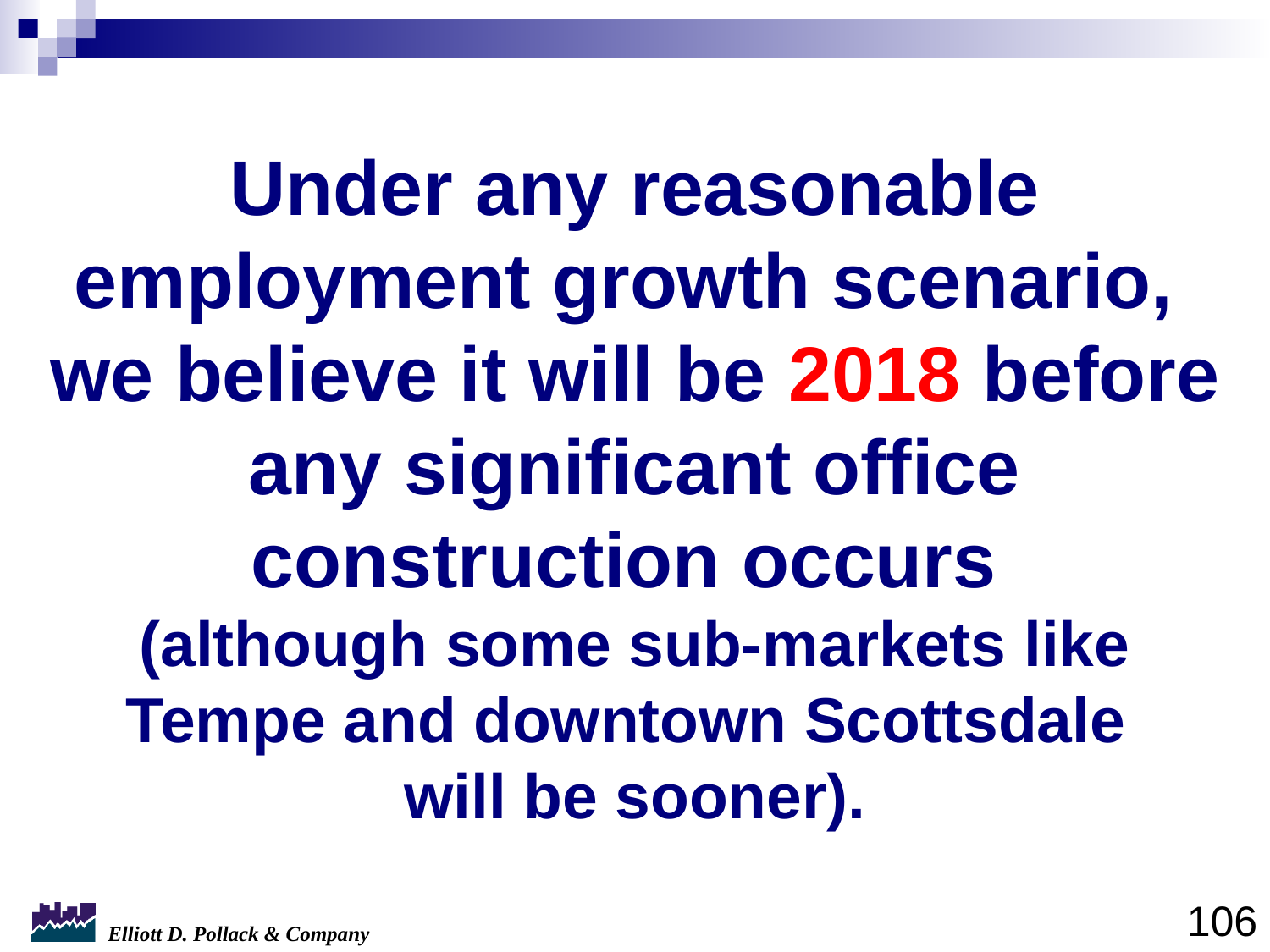

Under any reasonable employment growth scenario,
we believe it will be 2018 before any significant office construction occurs
(although some sub-markets like Tempe and downtown Scottsdale
will be sooner).

106